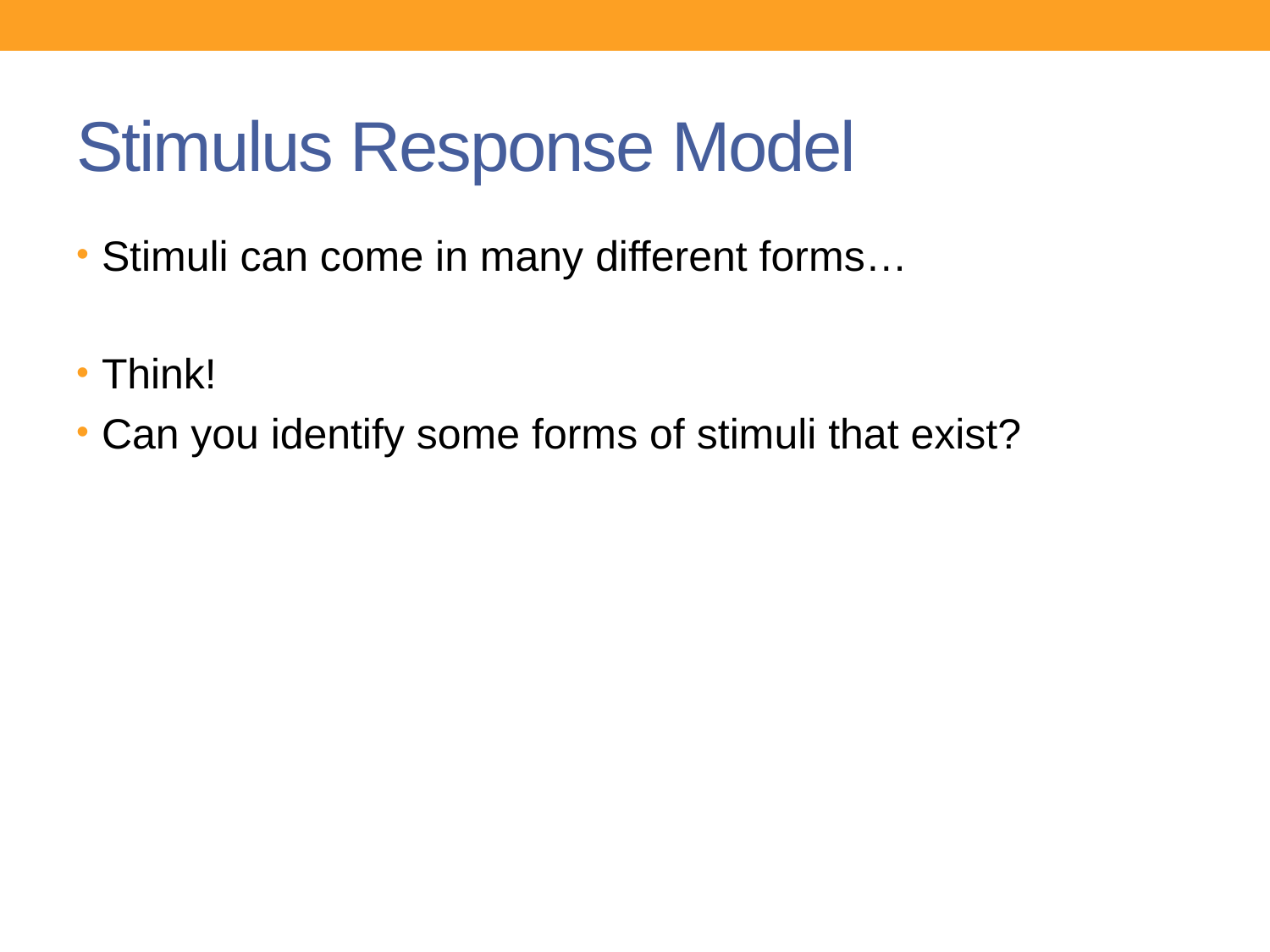

# Stimulus Response Model
Stimuli can come in many different forms…

Think!
Can you identify some forms of stimuli that exist?